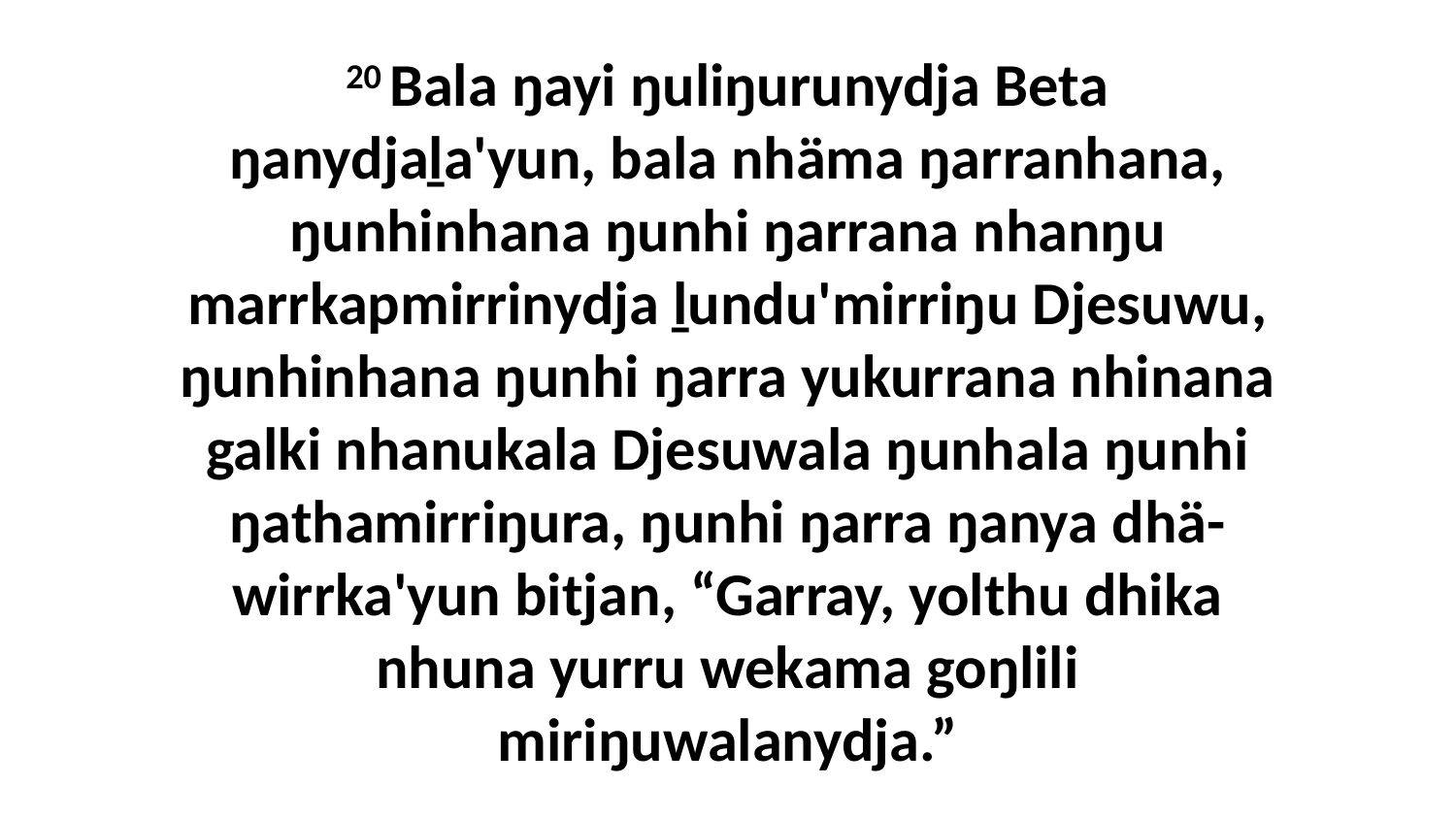

20 Bala ŋayi ŋuliŋurunydja Beta ŋanydjaḻa'yun, bala nhäma ŋarranhana, ŋunhinhana ŋunhi ŋarrana nhanŋu marrkapmirrinydja ḻundu'mirriŋu Djesuwu, ŋunhinhana ŋunhi ŋarra yukurrana nhinana galki nhanukala Djesuwala ŋunhala ŋunhi ŋathamirriŋura, ŋunhi ŋarra ŋanya dhä-wirrka'yun bitjan, “Garray, yolthu dhika nhuna yurru wekama goŋlili miriŋuwalanydja.”